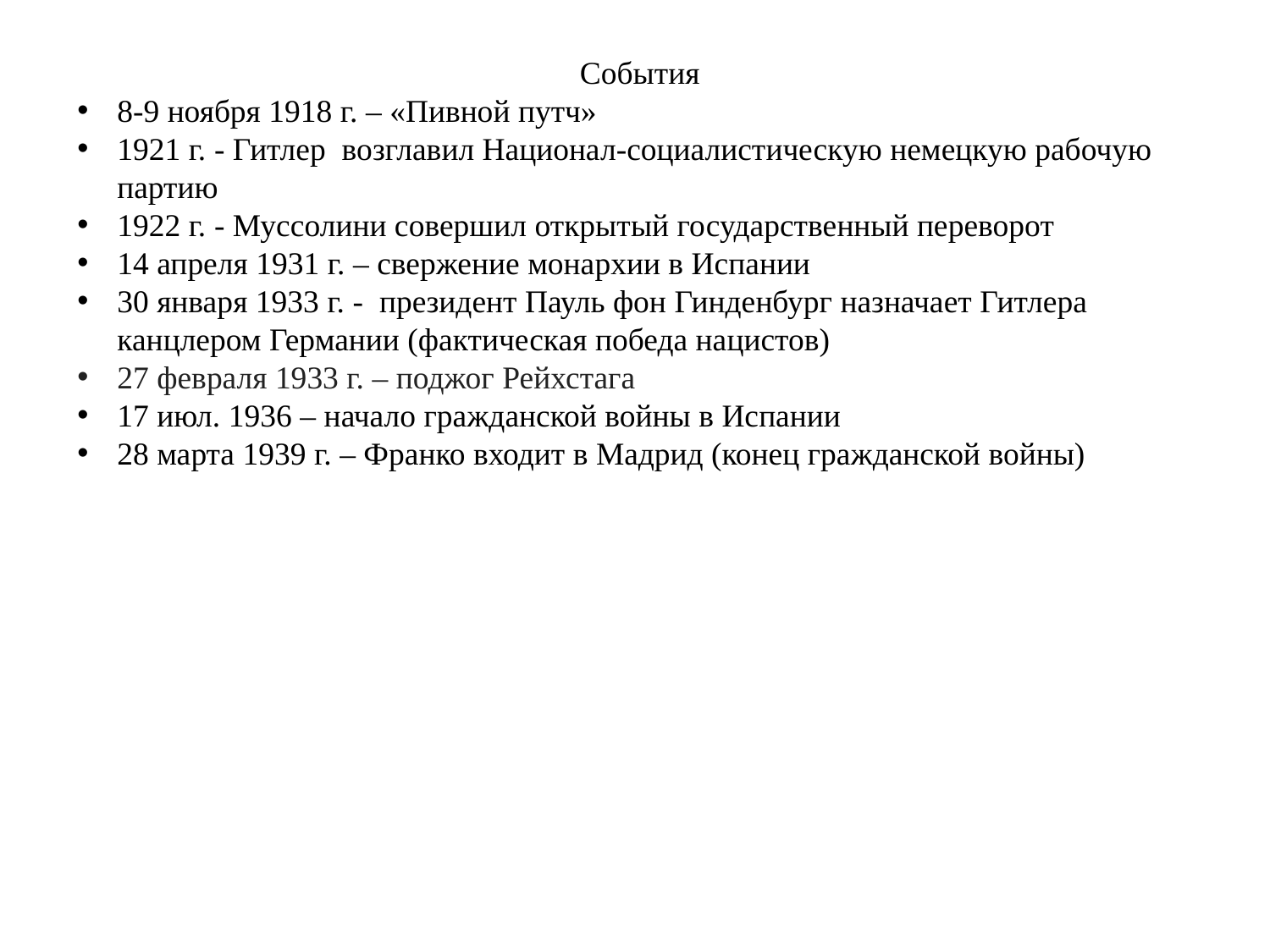

События
8-9 ноября 1918 г. – «Пивной путч»
1921 г. - Гитлер  возглавил Национал-социалистическую немецкую рабочую партию
1922 г. - Муссолини совершил открытый государственный переворот
14 апреля 1931 г. – свержение монархии в Испании
30 января 1933 г. -  президент Пауль фон Гинденбург назначает Гитлера канцлером Германии (фактическая победа нацистов)
27 февраля 1933 г. – поджог Рейхстага
17 июл. 1936 – начало гражданской войны в Испании
28 марта 1939 г. – Франко входит в Мадрид (конец гражданской войны)